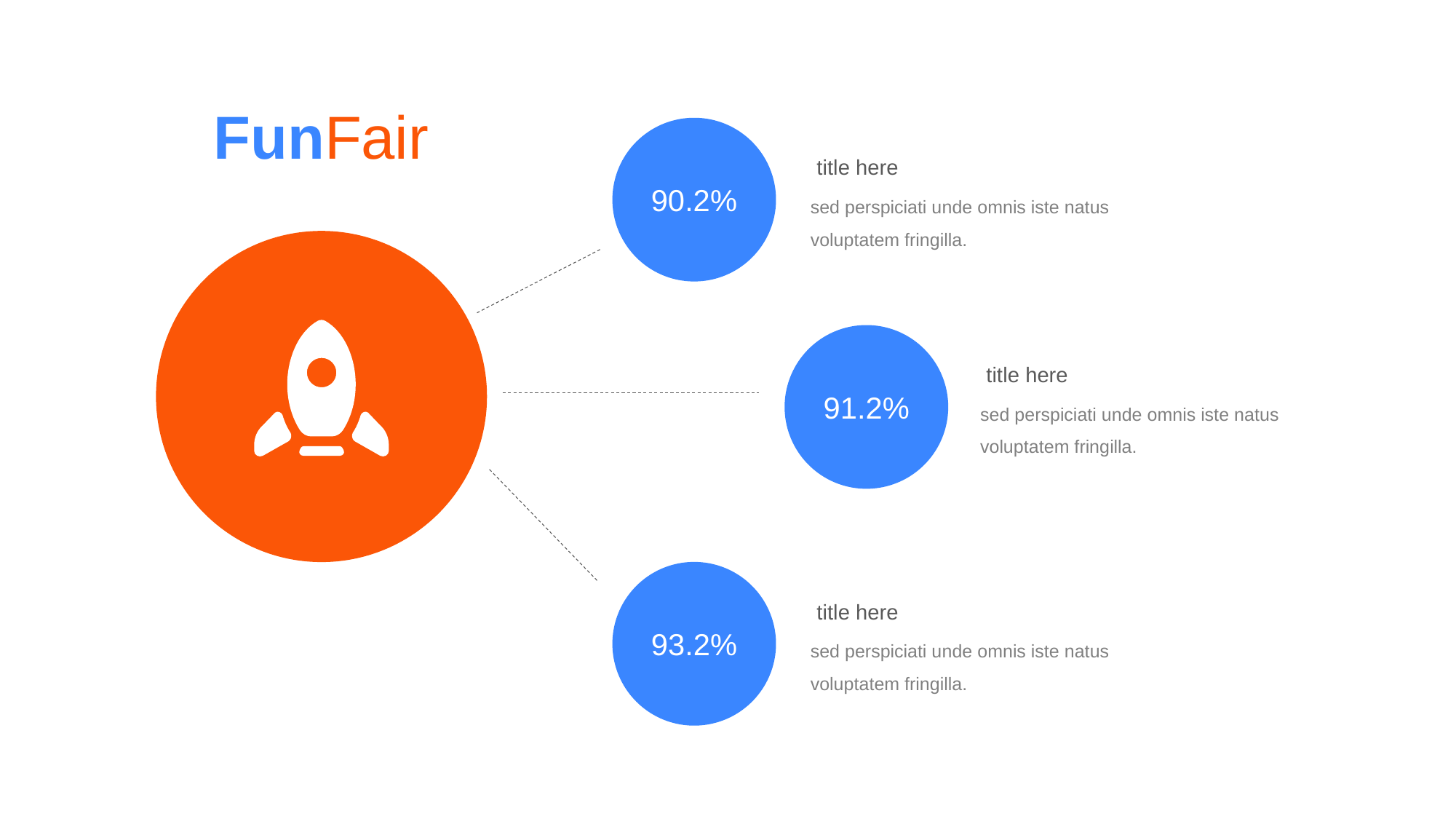

FunFair

title here
90.2%
sed perspiciati unde omnis iste natus voluptatem fringilla.

title here
91.2%
sed perspiciati unde omnis iste natus voluptatem fringilla.

title here
93.2%
sed perspiciati unde omnis iste natus voluptatem fringilla.